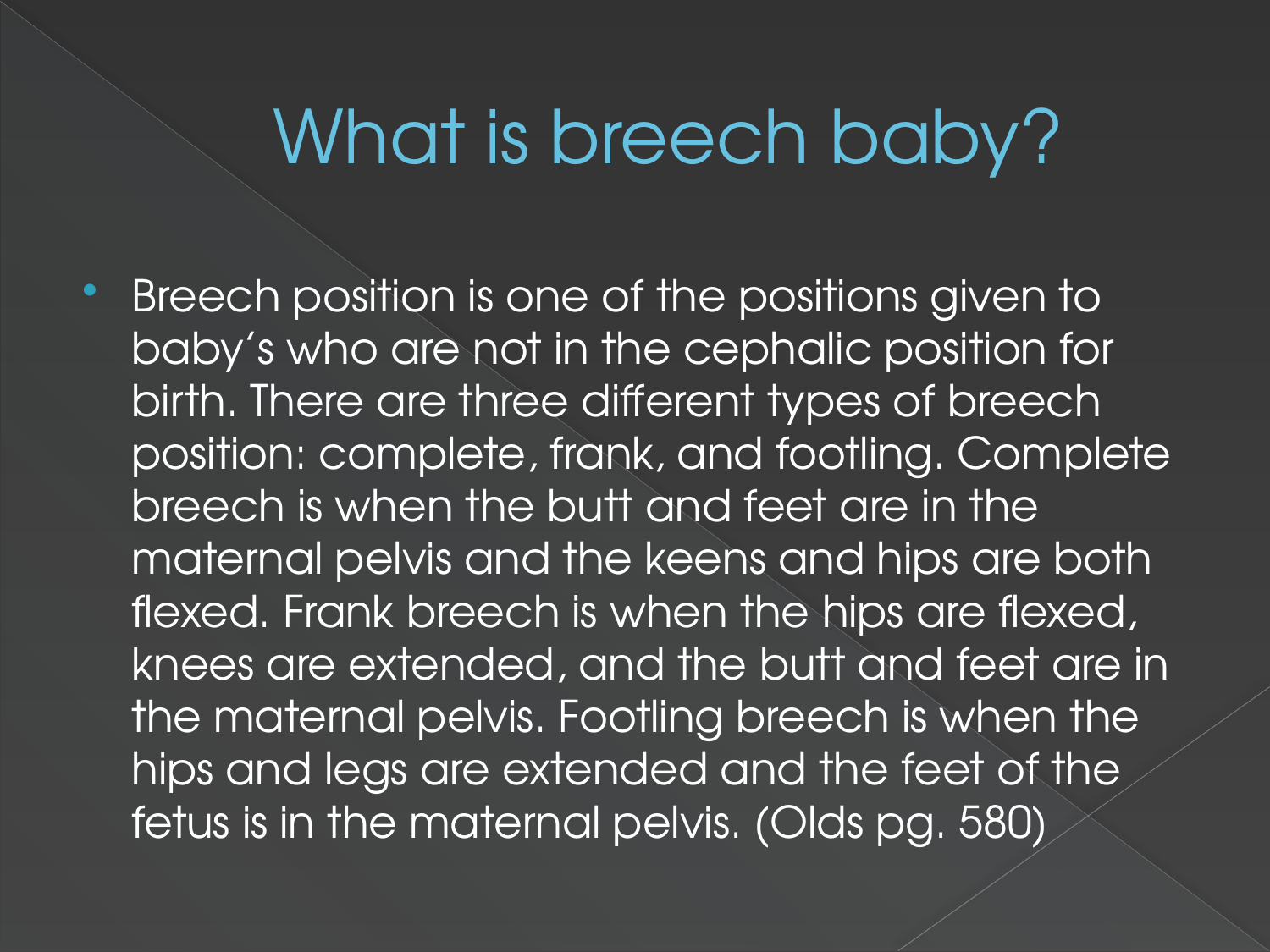

# What is breech baby?
Breech position is one of the positions given to baby’s who are not in the cephalic position for birth. There are three different types of breech position: complete, frank, and footling. Complete breech is when the butt and feet are in the maternal pelvis and the keens and hips are both flexed. Frank breech is when the hips are flexed, knees are extended, and the butt and feet are in the maternal pelvis. Footling breech is when the hips and legs are extended and the feet of the fetus is in the maternal pelvis. (Olds pg. 580)